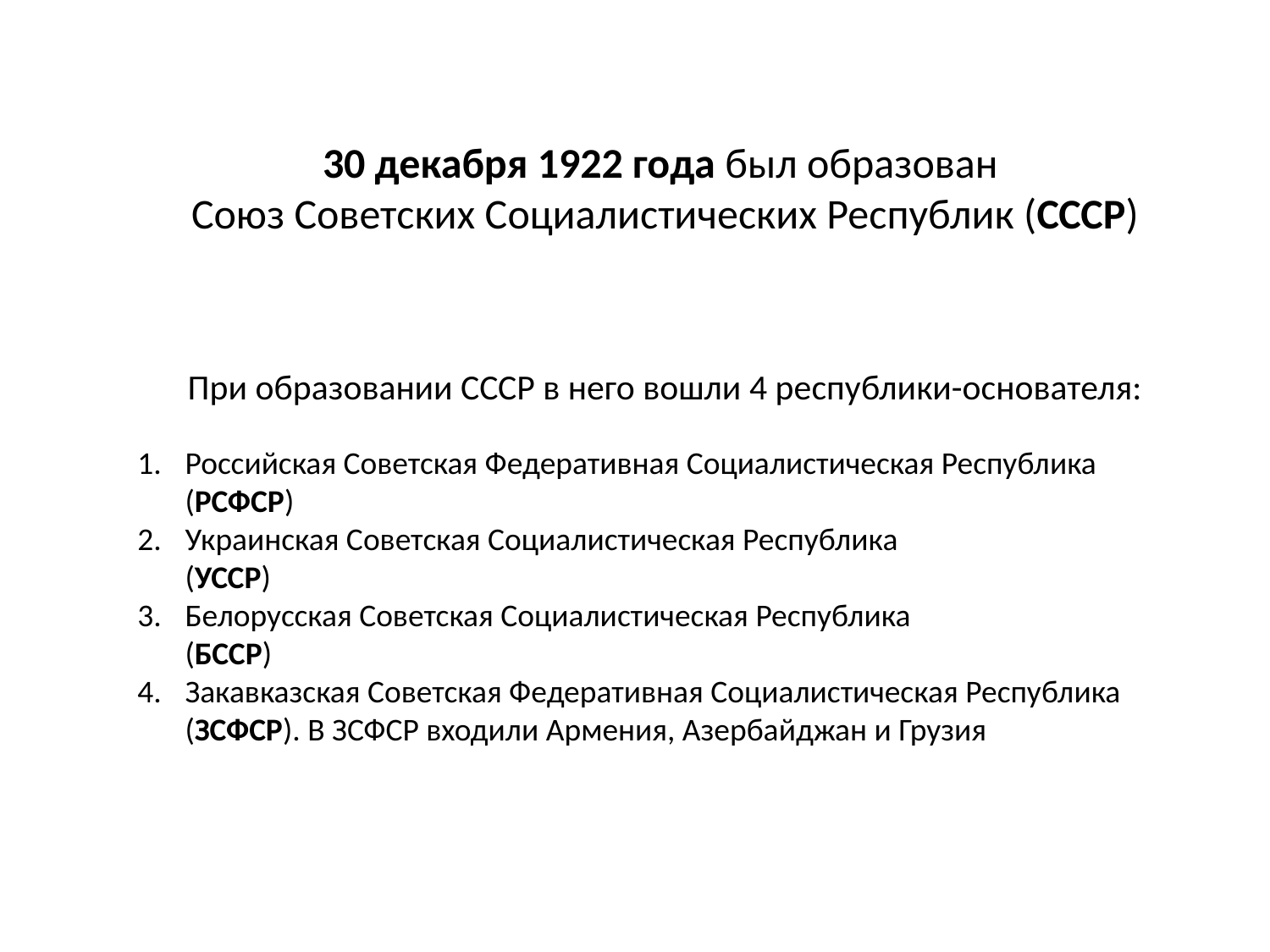

# 30 декабря 1922 года был образован Союз Советских Социалистических Республик (СССР) При образовании СССР в него вошли 4 республики-основателя:
Российская Советская Федеративная Социалистическая Республика
(РСФСР)
Украинская Советская Социалистическая Республика
(УССР)
Белорусская Советская Социалистическая Республика
(БССР)
Закавказская Советская Федеративная Социалистическая Республика (ЗСФСР). В ЗСФСР входили Армения, Азербайджан и Грузия